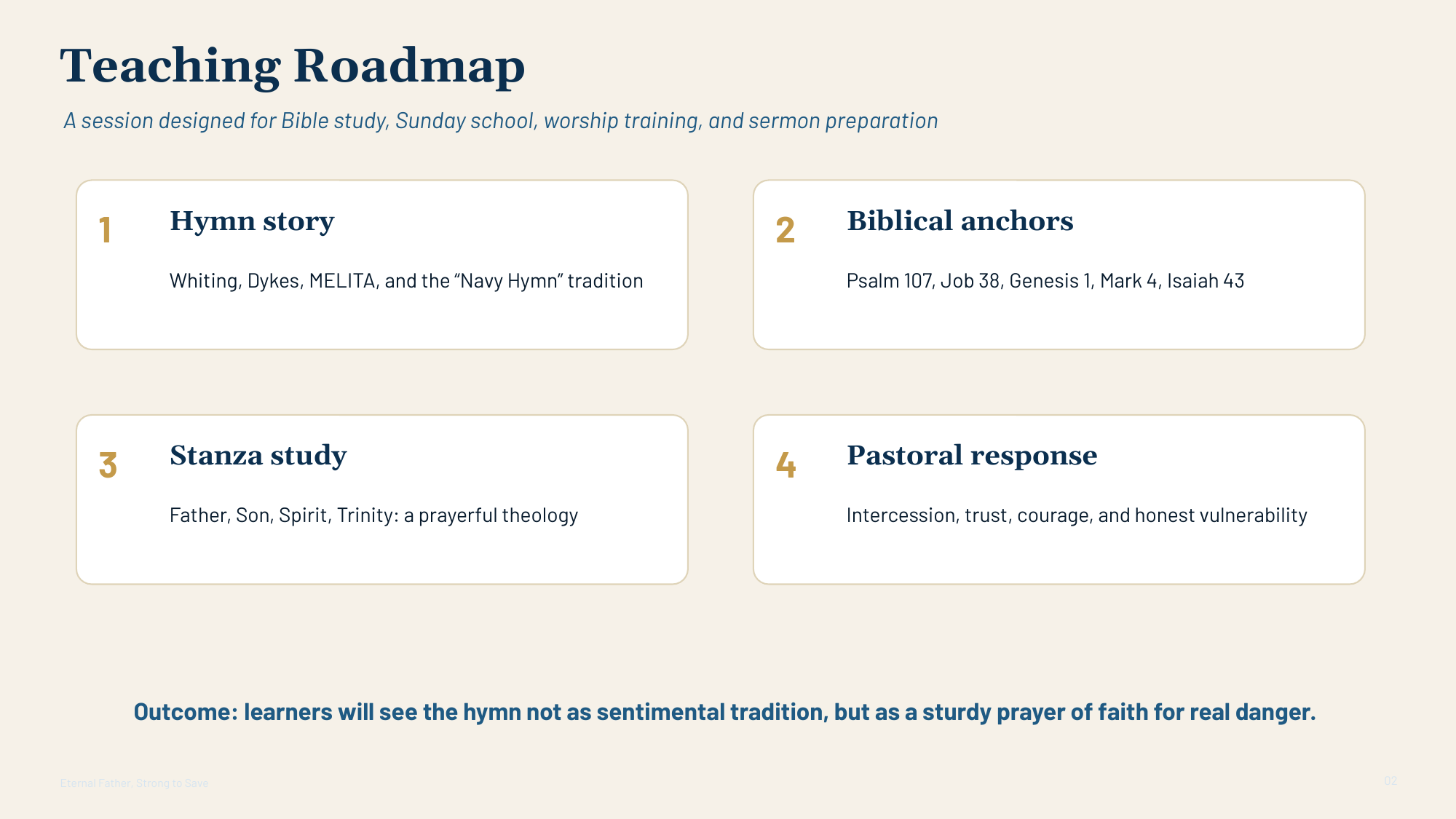

Teaching Roadmap
A session designed for Bible study, Sunday school, worship training, and sermon preparation

1
Hymn story
2
Biblical anchors
Whiting, Dykes, MELITA, and the “Navy Hymn” tradition
Psalm 107, Job 38, Genesis 1, Mark 4, Isaiah 43

3
Stanza study
4
Pastoral response
Father, Son, Spirit, Trinity: a prayerful theology
Intercession, trust, courage, and honest vulnerability
Outcome: learners will see the hymn not as sentimental tradition, but as a sturdy prayer of faith for real danger.
02
Eternal Father, Strong to Save